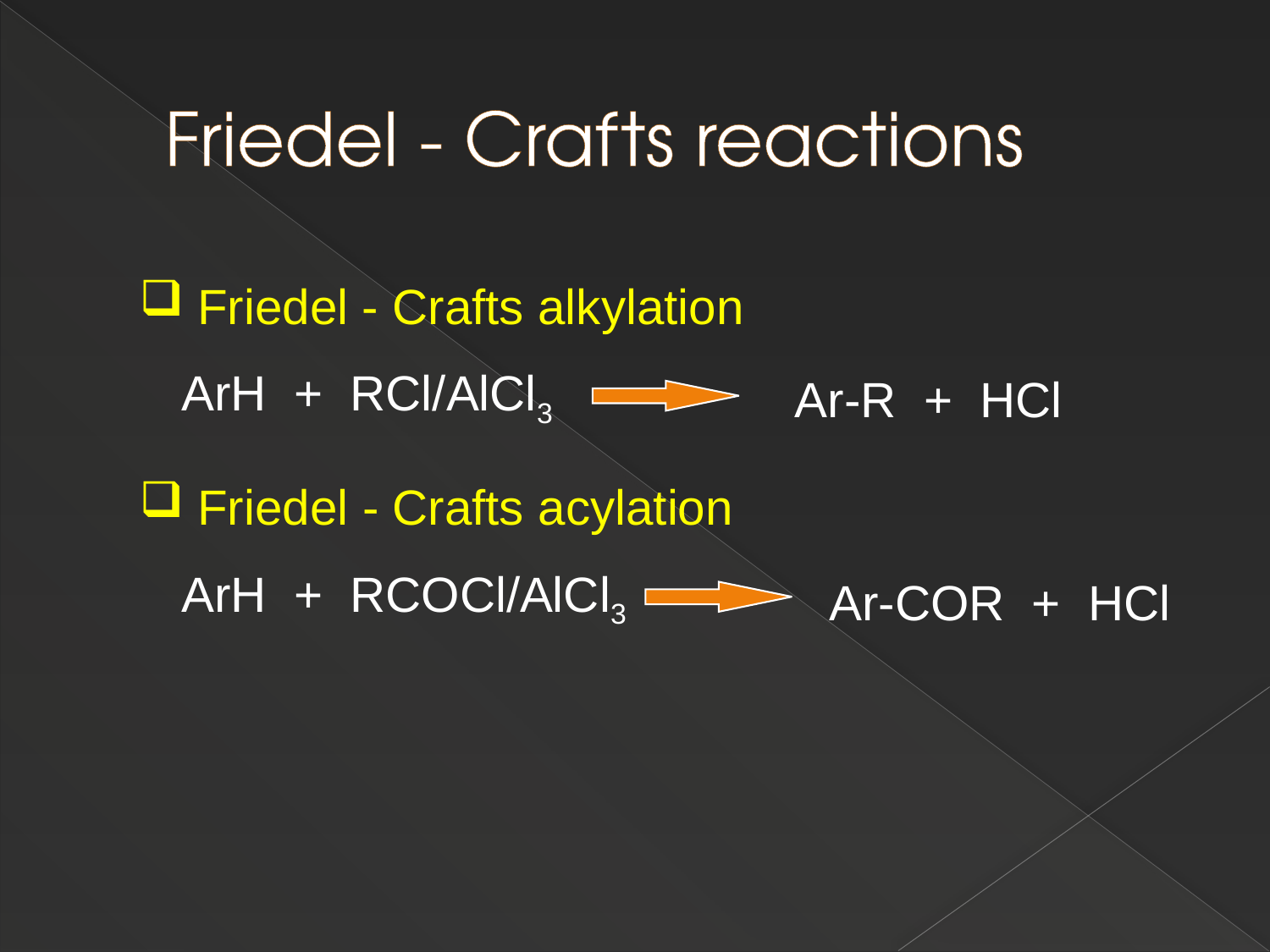

# Friedel - Crafts reactions
 Friedel - Crafts alkylation
Ar-R  +  HCl
ArH  +  RCl/AlCl3

 Friedel - Crafts acylation
ArH  +  RCOCl/AlCl3
Ar-COR  +  HCl